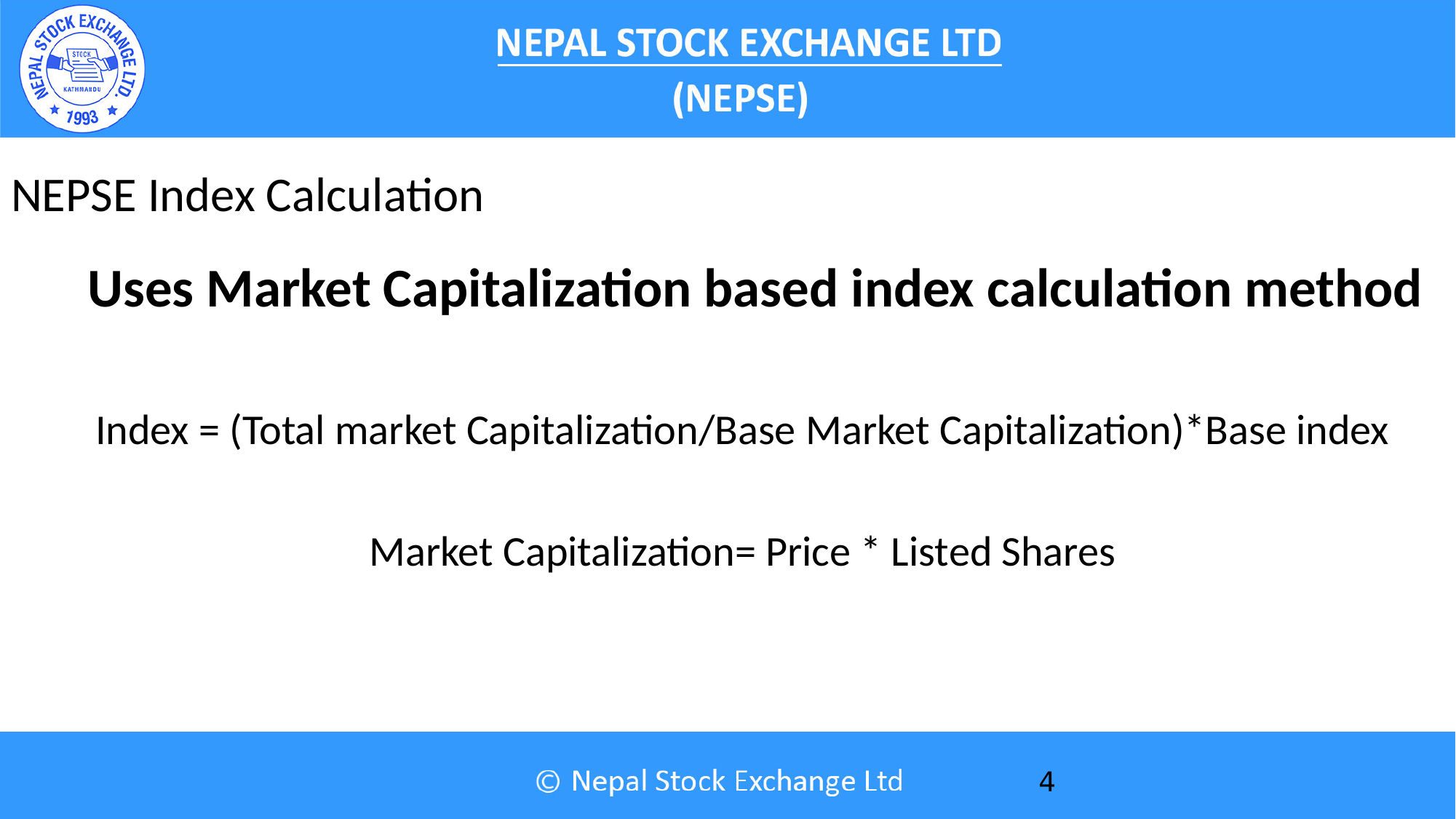

# NEPSE Index Calculation
 	Uses Market Capitalization based index calculation method

Index = (Total market Capitalization/Base Market Capitalization)*Base index

Market Capitalization= Price * Listed Shares
4